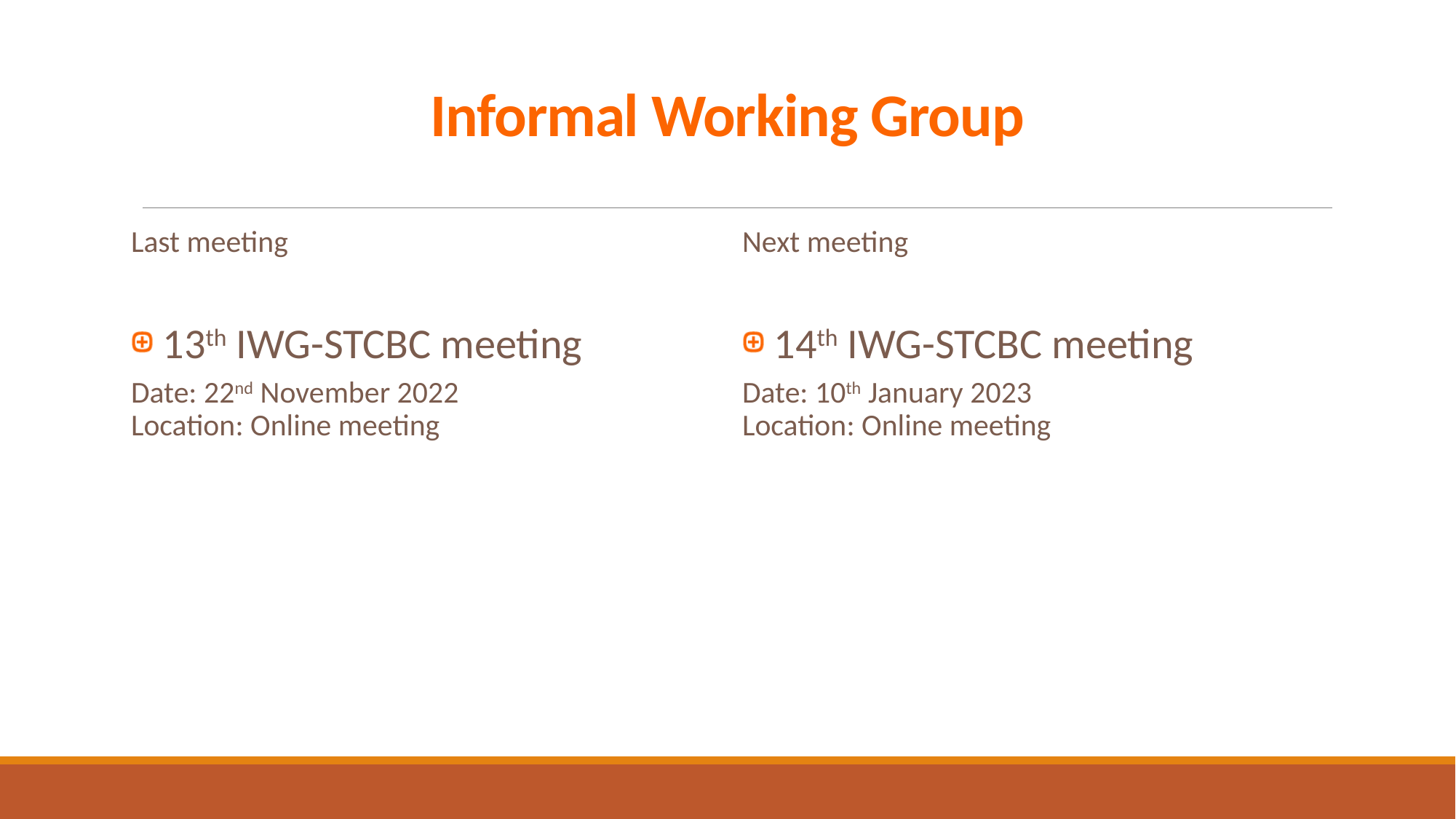

Informal Working Group
Last meeting

13th IWG-STCBC meeting
Date: 22nd November 2022
Location: Online meeting

Next meeting

14th IWG-STCBC meeting
Date: 10th January 2023
Location: Online meeting